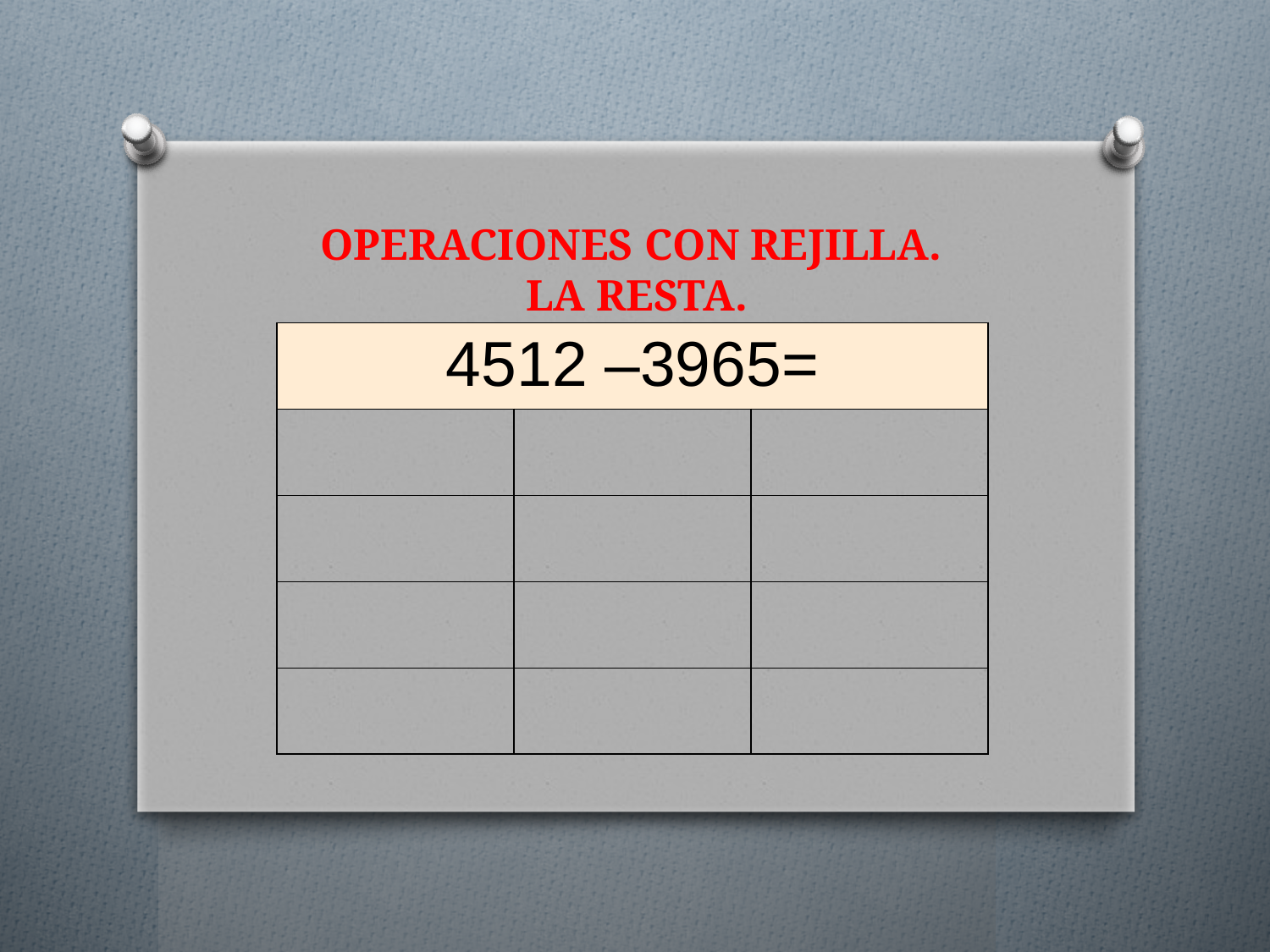

# OPERACIONES CON REJILLA. LA RESTA.
| 4512 –3965= |  |  |
| --- | --- | --- |
|  |  |  |
|  |  |  |
|  |  |  |
|  |  |  |